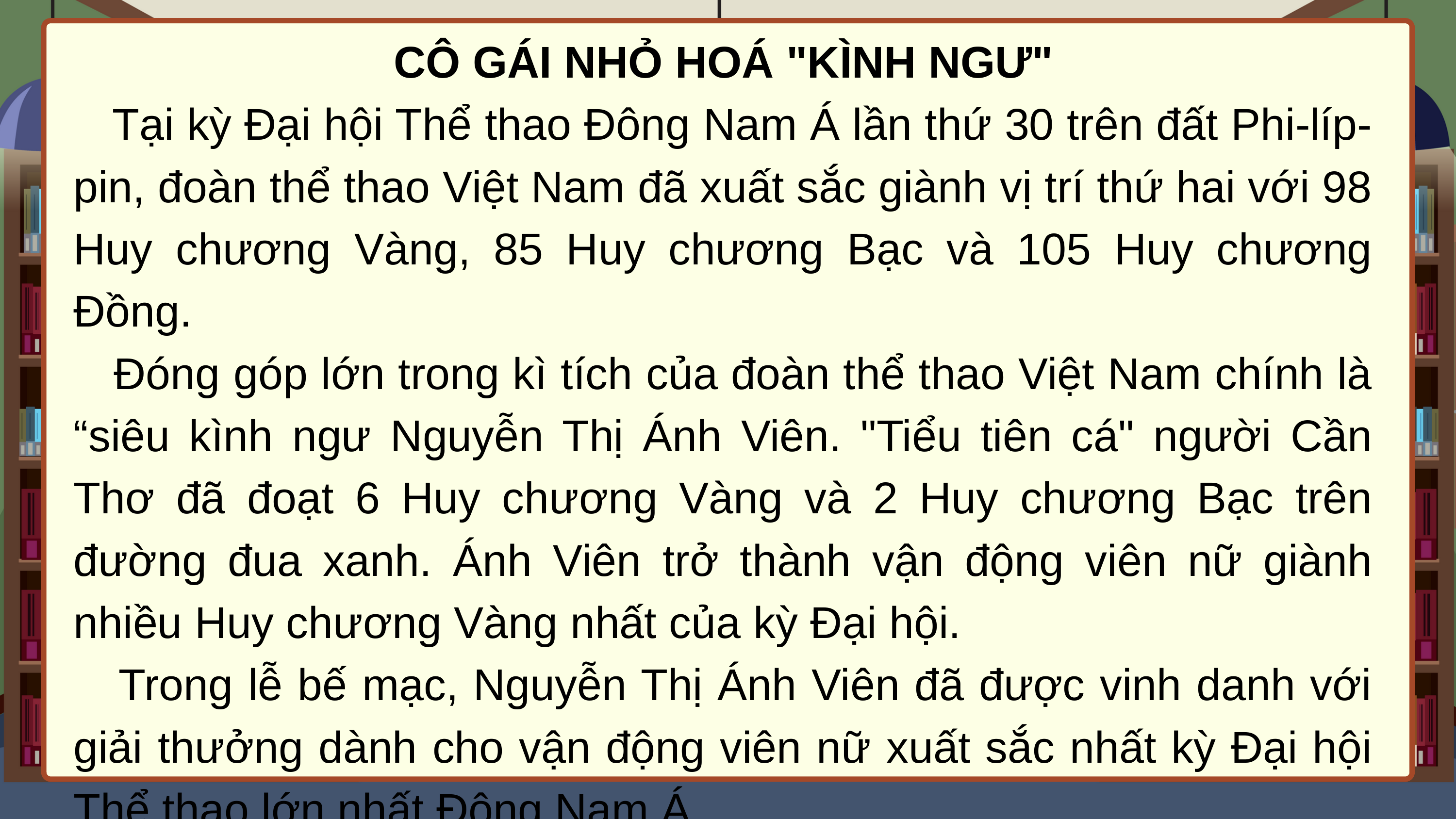

CÔ GÁI NHỎ HOÁ "KÌNH NGƯ"
   Tại kỳ Đại hội Thể thao Đông Nam Á lần thứ 30 trên đất Phi-líp-pin, đoàn thể thao Việt Nam đã xuất sắc giành vị trí thứ hai với 98 Huy chương Vàng, 85 Huy chương Bạc và 105 Huy chương Đồng.
   Đóng góp lớn trong kì tích của đoàn thể thao Việt Nam chính là “siêu kình ngư Nguyễn Thị Ánh Viên. "Tiểu tiên cá" người Cần Thơ đã đoạt 6 Huy chương Vàng và 2 Huy chương Bạc trên đường đua xanh. Ánh Viên trở thành vận động viên nữ giành nhiều Huy chương Vàng nhất của kỳ Đại hội.
   Trong lễ bế mạc, Nguyễn Thị Ánh Viên đã được vinh danh với giải thưởng dành cho vận động viên nữ xuất sắc nhất kỳ Đại hội Thể thao lớn nhất Đông Nam Á.